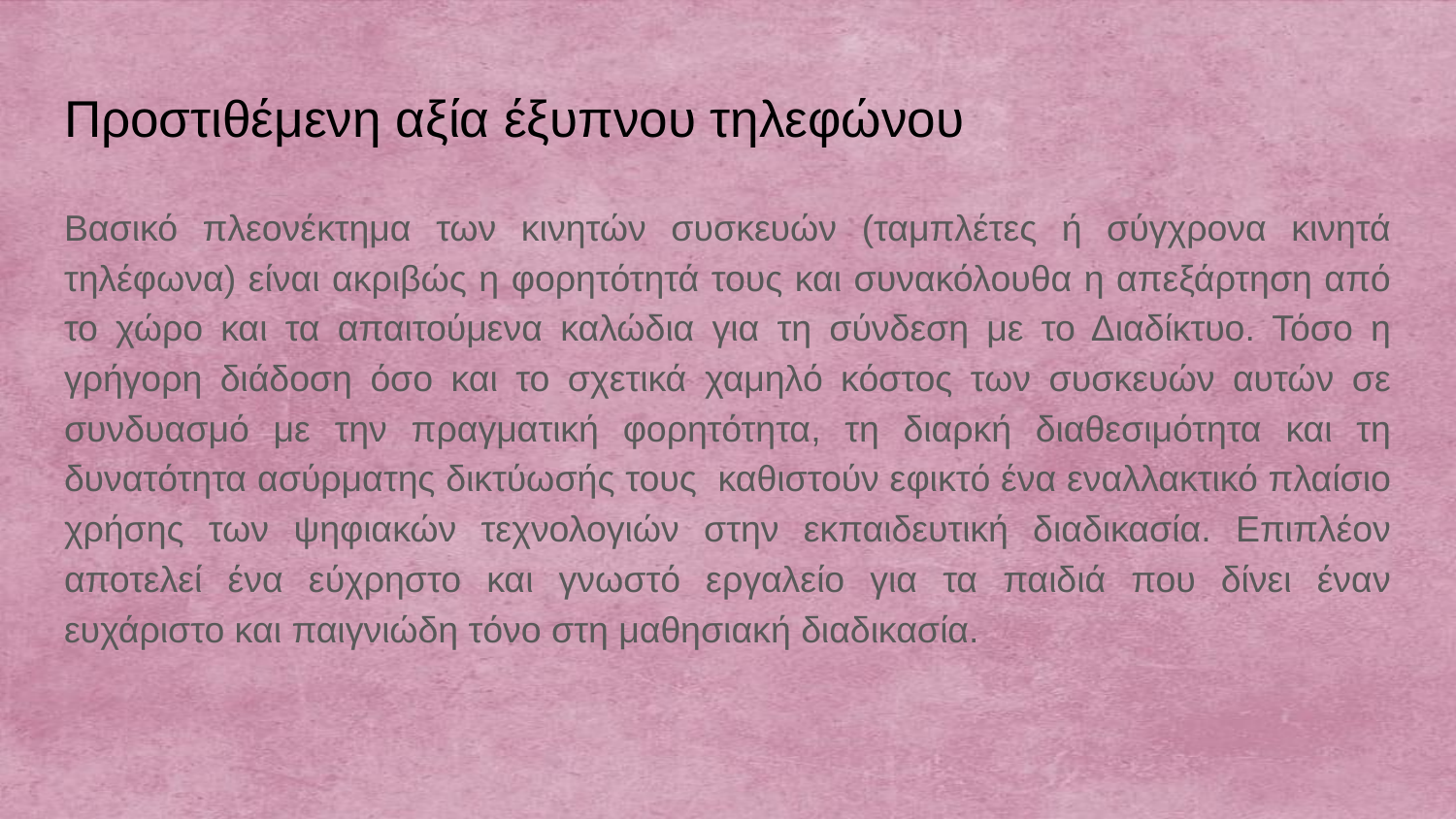

# Προστιθέμενη αξία έξυπνου τηλεφώνου
Βασικό πλεονέκτημα των κινητών συσκευών (ταμπλέτες ή σύγχρονα κινητά τηλέφωνα) είναι ακριβώς η φορητότητά τους και συνακόλουθα η απεξάρτηση από το χώρο και τα απαιτούμενα καλώδια για τη σύνδεση με το Διαδίκτυο. Τόσο η γρήγορη διάδοση όσο και το σχετικά χαμηλό κόστος των συσκευών αυτών σε συνδυασμό με την πραγματική φορητότητα, τη διαρκή διαθεσιμότητα και τη δυνατότητα ασύρματης δικτύωσής τους  καθιστούν εφικτό ένα εναλλακτικό πλαίσιο χρήσης των ψηφιακών τεχνολογιών στην εκπαιδευτική διαδικασία. Επιπλέον αποτελεί ένα εύχρηστο και γνωστό εργαλείο για τα παιδιά που δίνει έναν ευχάριστο και παιγνιώδη τόνο στη μαθησιακή διαδικασία.